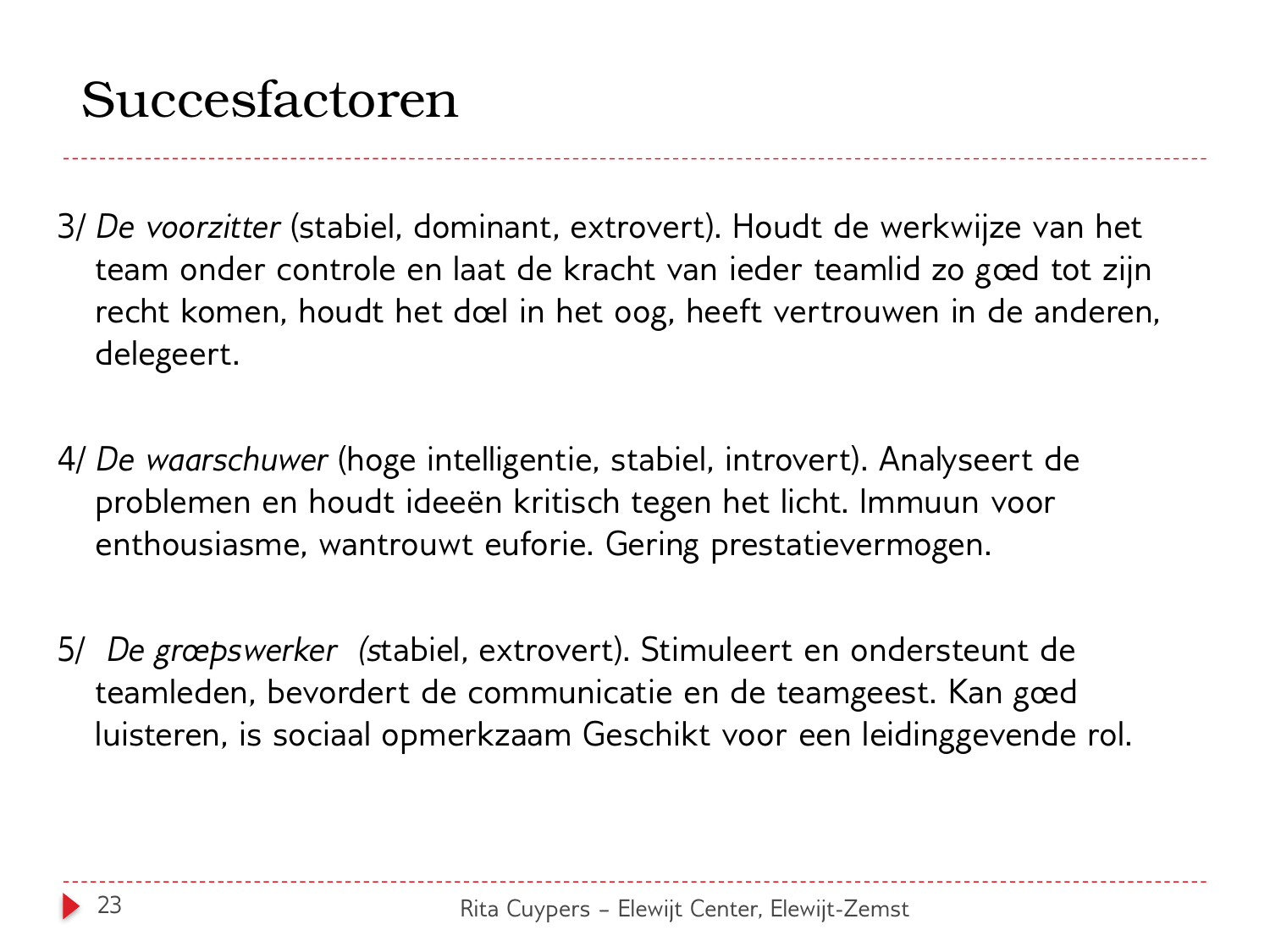

Succesfactoren
3/	De voorzitter (stabiel, dominant, extrovert). Houdt de werkwijze van het team onder controle en laat de kracht van ieder teamlid zo goed tot zijn recht komen, houdt het doel in het oog, heeft vertrouwen in de anderen, delegeert.

4/	De waarschuwer (hoge intelligentie, stabiel, introvert). Analyseert de problemen en houdt ideeën kritisch tegen het licht. Immuun voor enthousiasme, wantrouwt euforie. Gering prestatievermogen.

5/	 De groepswerker  (stabiel, extrovert). Stimuleert en ondersteunt de teamleden, bevordert de communicatie en de teamgeest. Kan goed luisteren, is sociaal opmerkzaam Geschikt voor een leidinggevende rol.

23
Rita Cuypers – Elewijt Center, Elewijt-Zemst